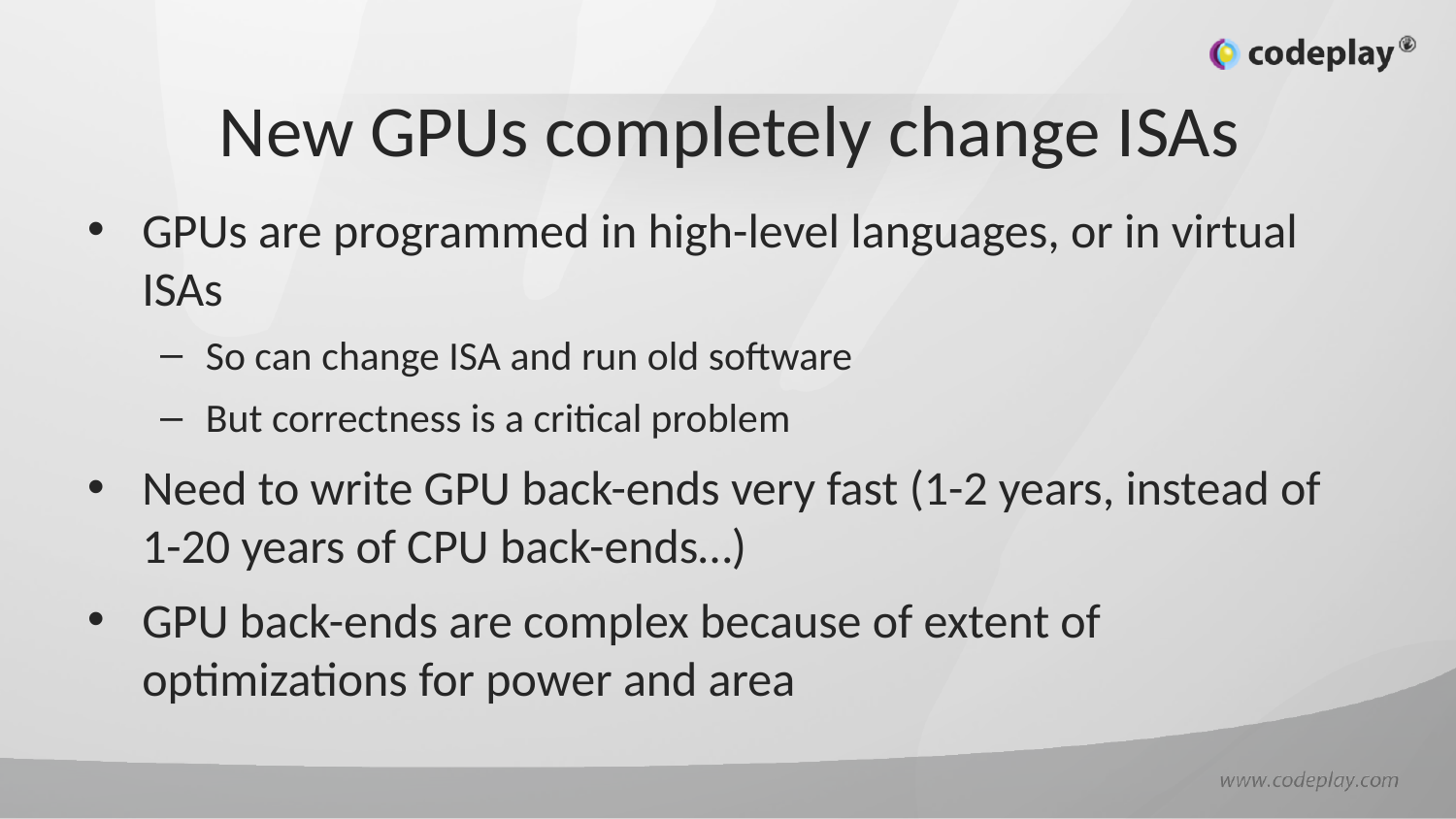

# New GPUs completely change ISAs
GPUs are programmed in high-level languages, or in virtual ISAs
So can change ISA and run old software
But correctness is a critical problem
Need to write GPU back-ends very fast (1-2 years, instead of 1-20 years of CPU back-ends…)
GPU back-ends are complex because of extent of optimizations for power and area